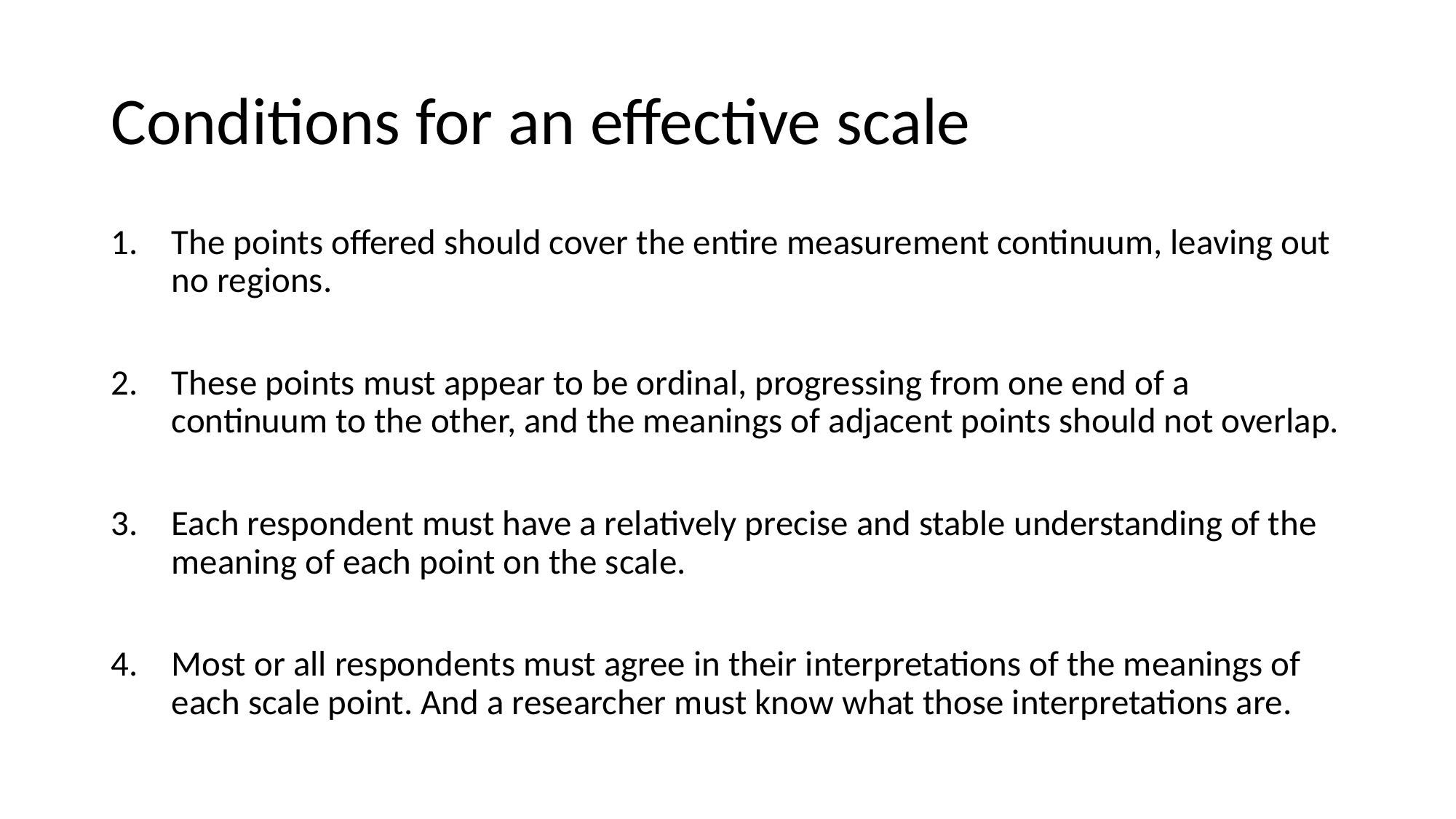

# Conditions for an effective scale
The points offered should cover the entire measurement continuum, leaving out no regions.

These points must appear to be ordinal, progressing from one end of a continuum to the other, and the meanings of adjacent points should not overlap.

Each respondent must have a relatively precise and stable understanding of the meaning of each point on the scale.

Most or all respondents must agree in their interpretations of the meanings of each scale point. And a researcher must know what those interpretations are.